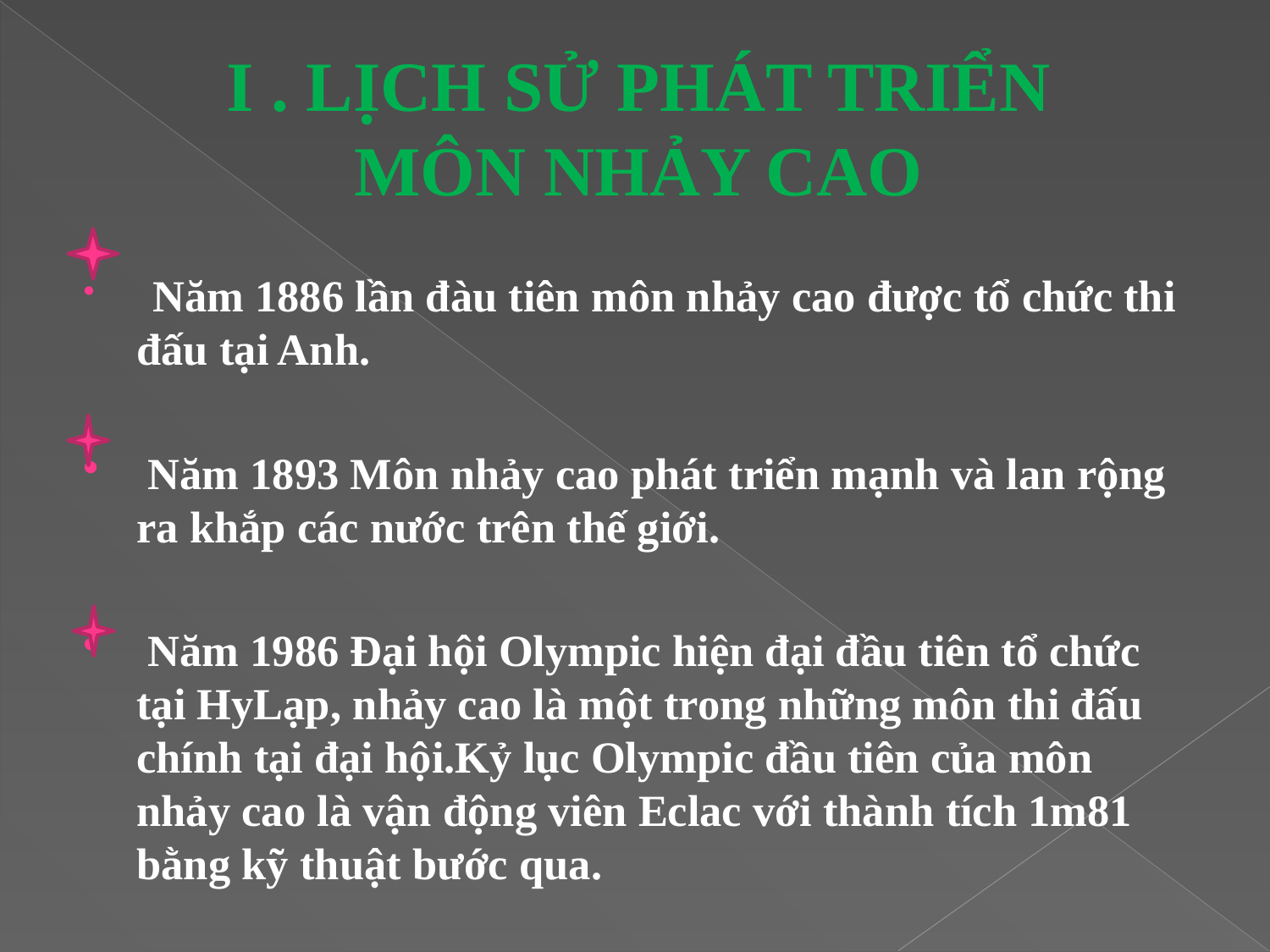

# I . LỊCH SỬ PHÁT TRIỂN MÔN NHẢY CAO

  Năm 1886 lần đàu tiên môn nhảy cao được tổ chức thi đấu tại Anh.

 Năm 1893 Môn nhảy cao phát triển mạnh và lan rộng ra khắp các nước trên thế giới.

 Năm 1986 Đại hội Olympic hiện đại đầu tiên tổ chức tại HyLạp, nhảy cao là một trong những môn thi đấu chính tại đại hội.Kỷ lục Olympic đầu tiên của môn nhảy cao là vận động viên Eclac với thành tích 1m81 bằng kỹ thuật bước qua.